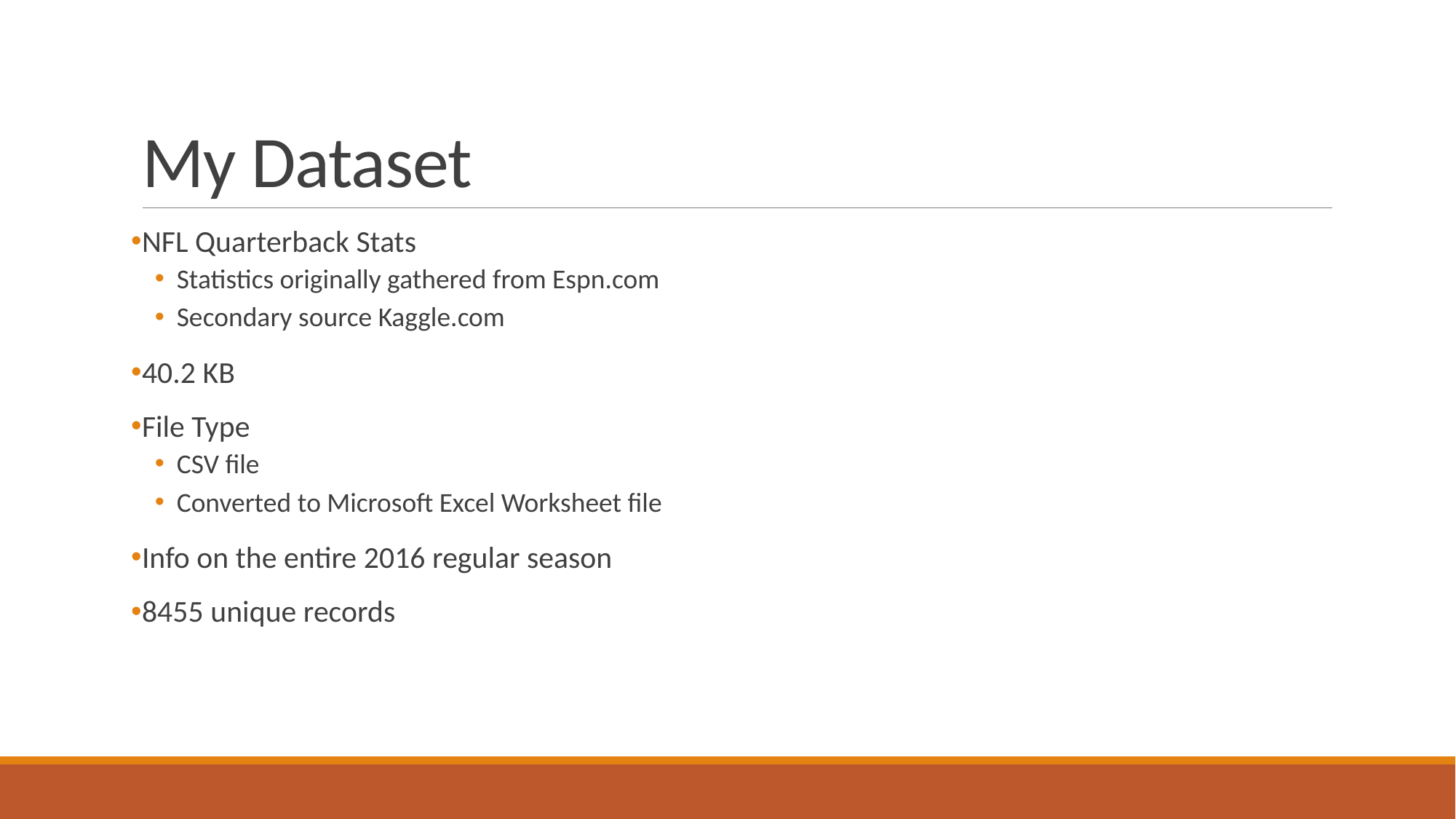

# My Dataset
NFL Quarterback Stats
Statistics originally gathered from Espn.com
Secondary source Kaggle.com
40.2 KB
File Type
CSV file
Converted to Microsoft Excel Worksheet file
Info on the entire 2016 regular season
8455 unique records